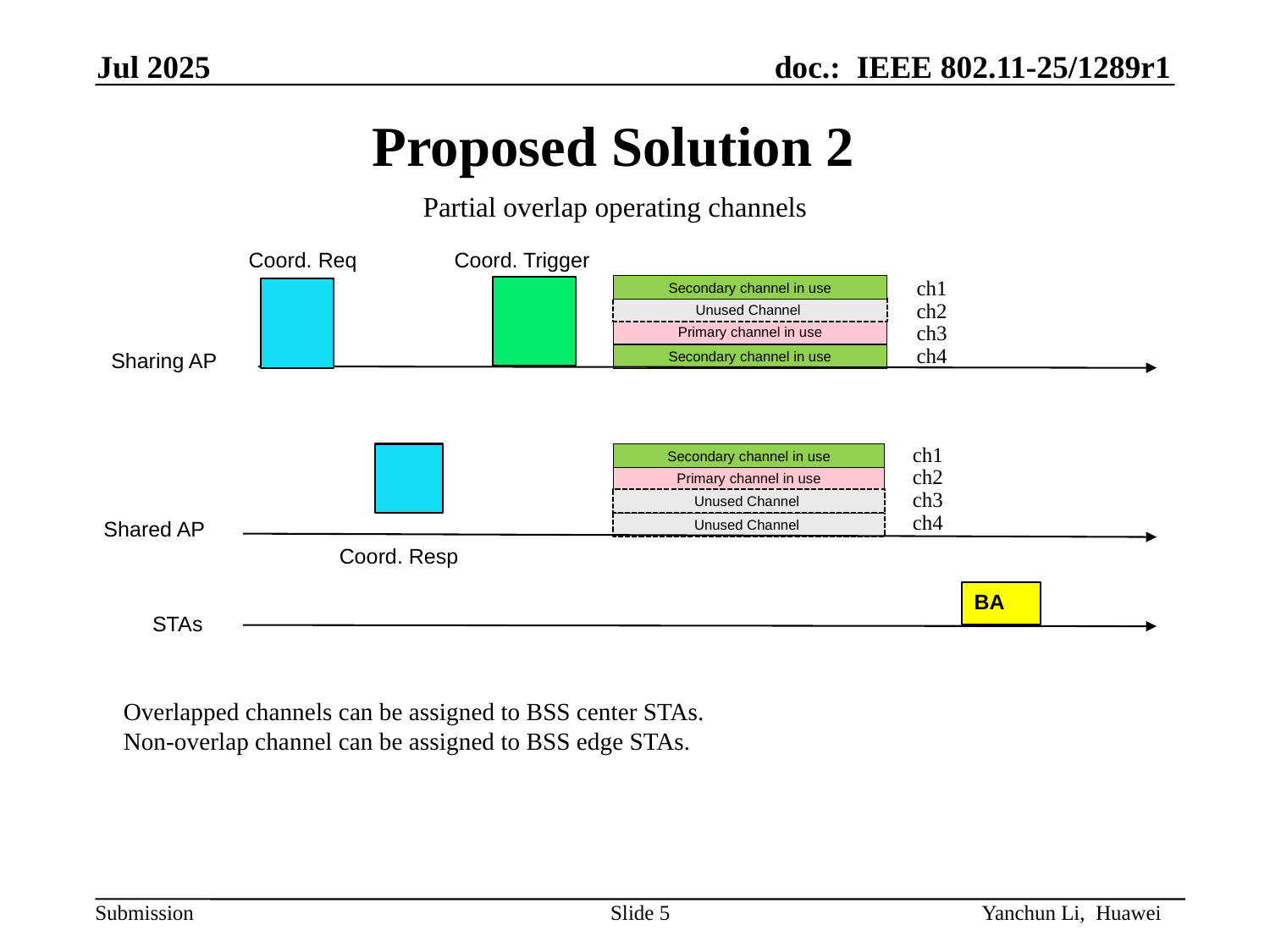

Jul 2025
# Proposed Solution 2
Partial overlap operating channels
Coord. Req
Coord. Trigger
ch1
Secondary channel in use

ch2
Unused Channel
ch3
Primary channel in use
ch4
Sharing AP
Secondary channel in use
ch1
Secondary channel in use

ch2
Primary channel in use
ch3
Unused Channel
ch4
Shared AP
Unused Channel
Coord. Resp
BA
STAs
Overlapped channels can be assigned to BSS center STAs.
Non-overlap channel can be assigned to BSS edge STAs.
Slide 5
Yanchun Li,  Huawei
Preamble still arrives at full power(don’t precode on the preamble)